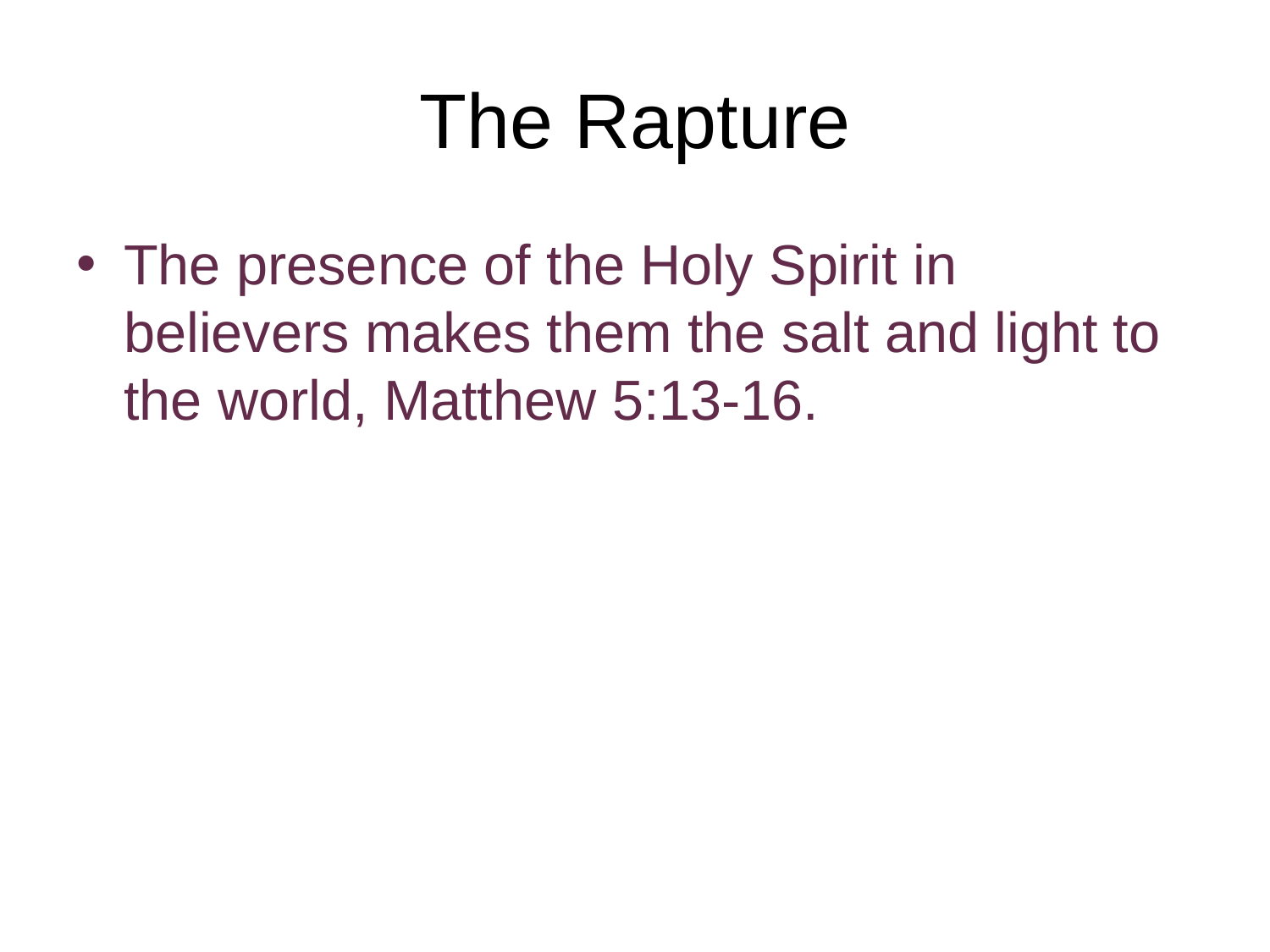

# The Rapture
The presence of the Holy Spirit in believers makes them the salt and light to the world, Matthew 5:13-16.